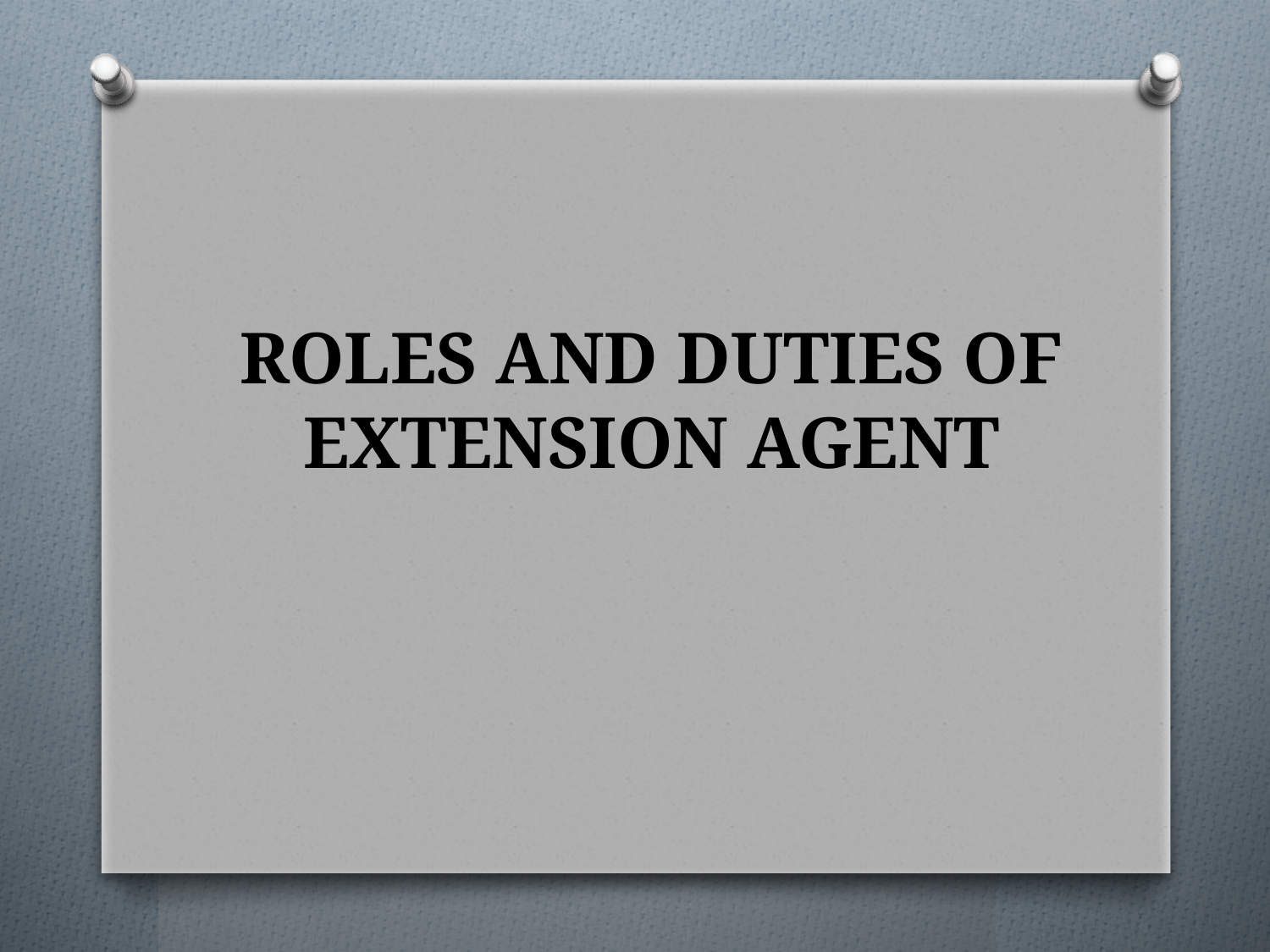

# ROLES AND DUTIES OF EXTENSION AGENT